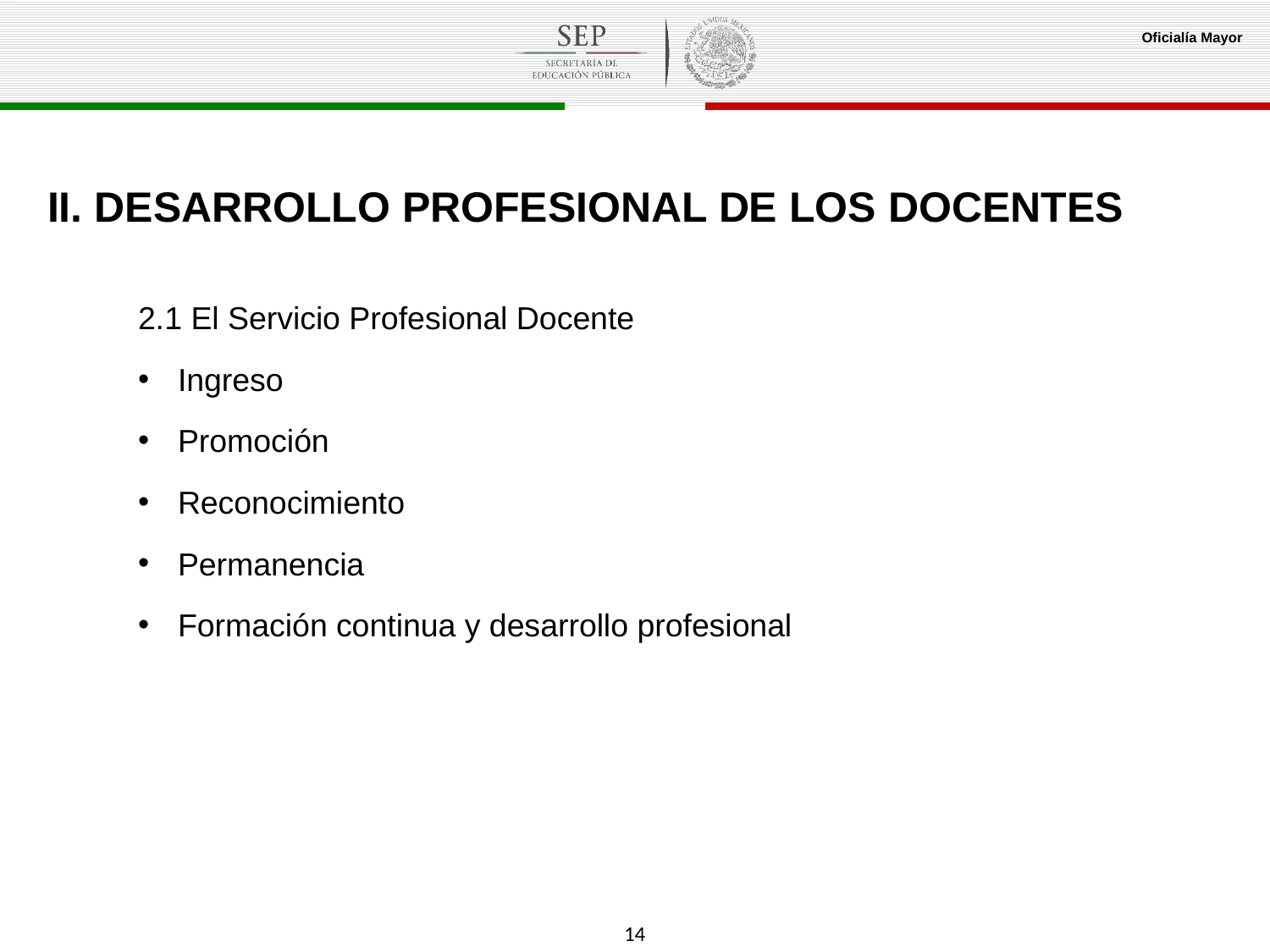

II. DESARROLLO PROFESIONAL DE LOS DOCENTES
2.1 El Servicio Profesional Docente
Ingreso
Promoción
Reconocimiento
Permanencia
Formación continua y desarrollo profesional